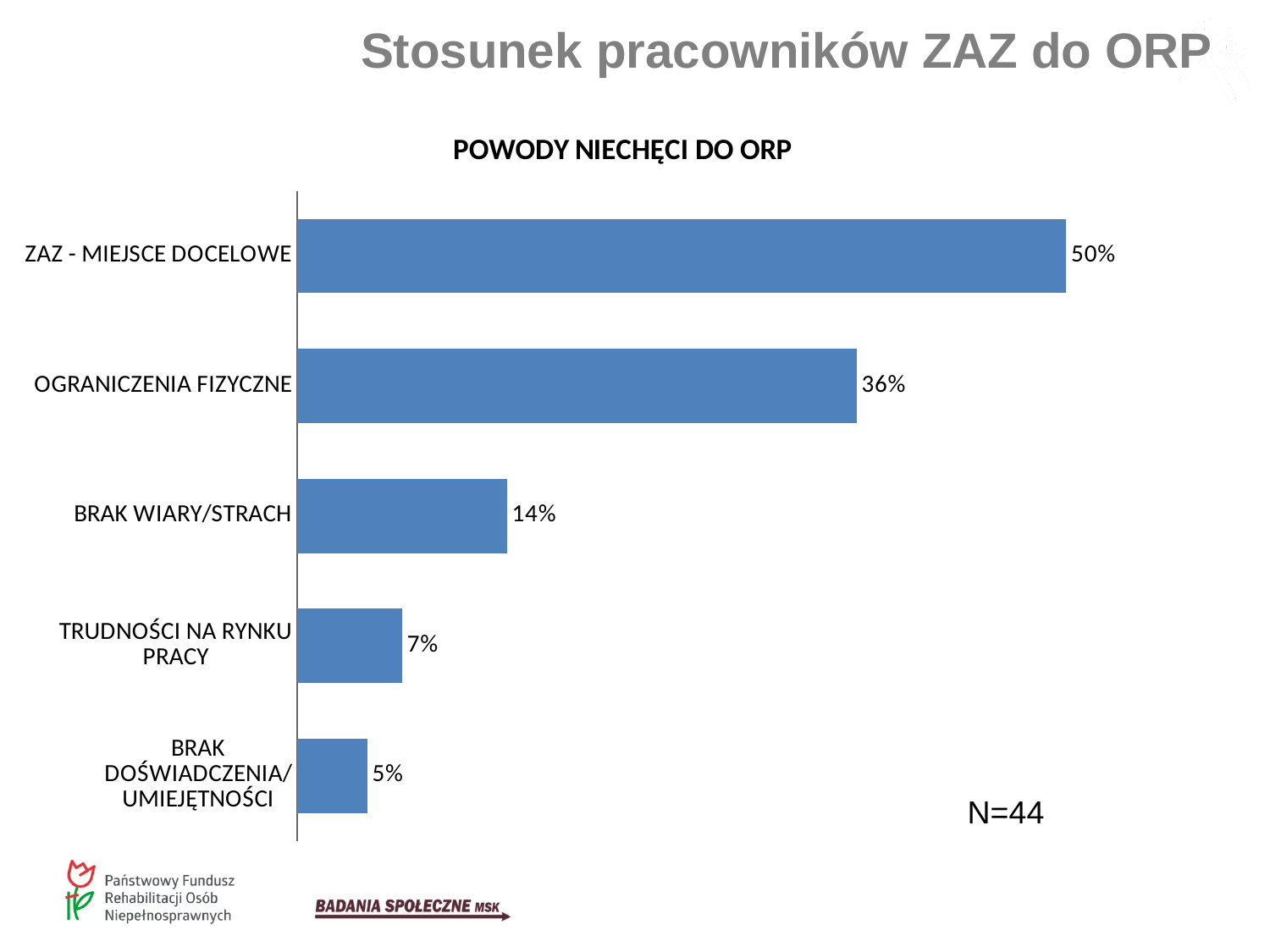

Stosunek pracowników ZAZ do ORP

### Chart: POWODY NIECHĘCI DO ORP

| Category |  |
|---|---|
| ZAZ - MIEJSCE DOCELOWE | 0.5 |
| OGRANICZENIA FIZYCZNE | 0.36363636363636365 |
| BRAK WIARY/STRACH | 0.13636363636363635 |
| TRUDNOŚCI NA RYNKU PRACY | 0.06818181818181818 |
| BRAK DOŚWIADCZENIA/UMIEJĘTNOŚCI | 0.045454545454545456 |
N=44